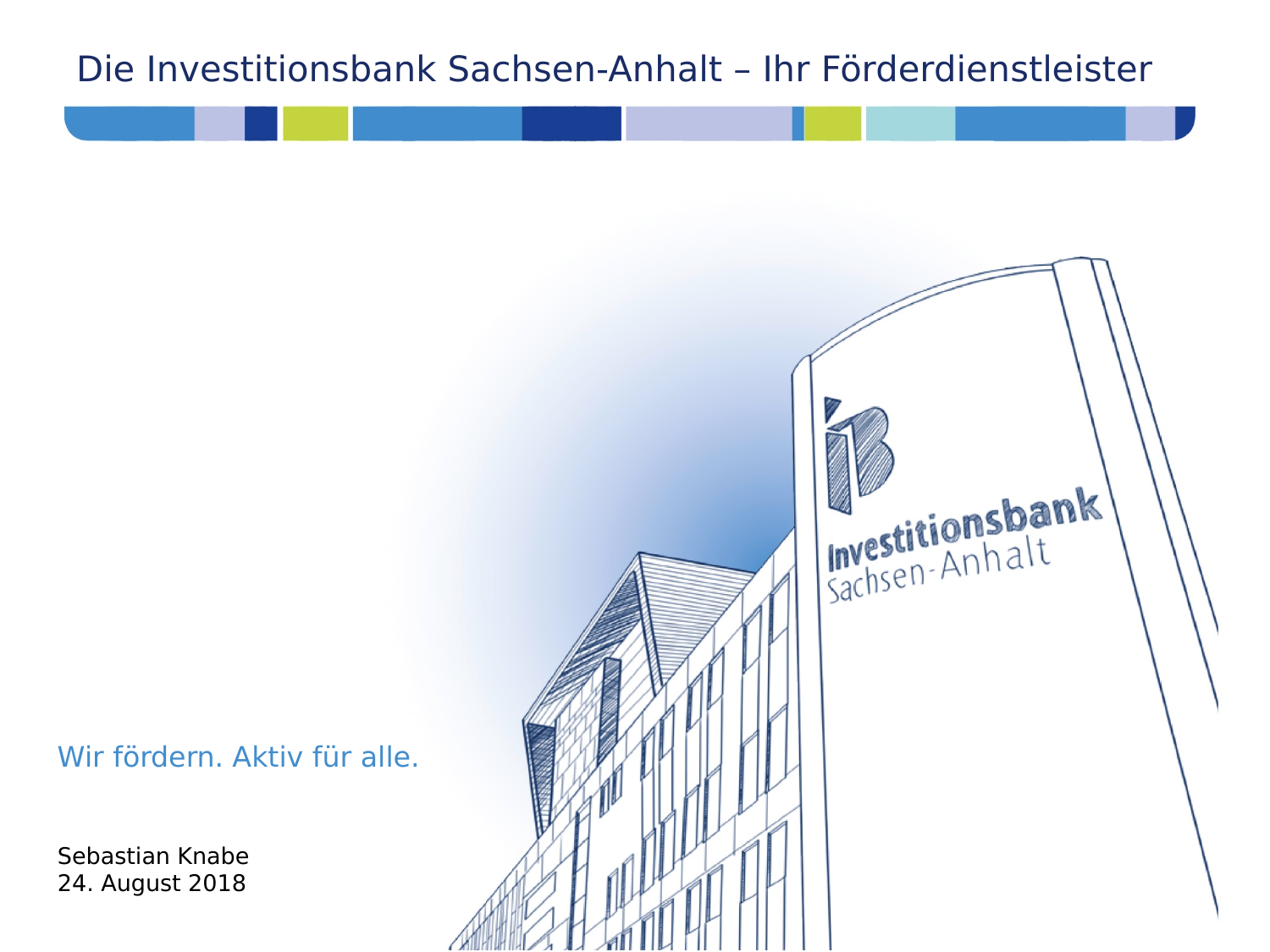

# Die Investitionsbank Sachsen-Anhalt – Ihr Förderdienstleister
0000
Sebastian Knabe
24. August 2018